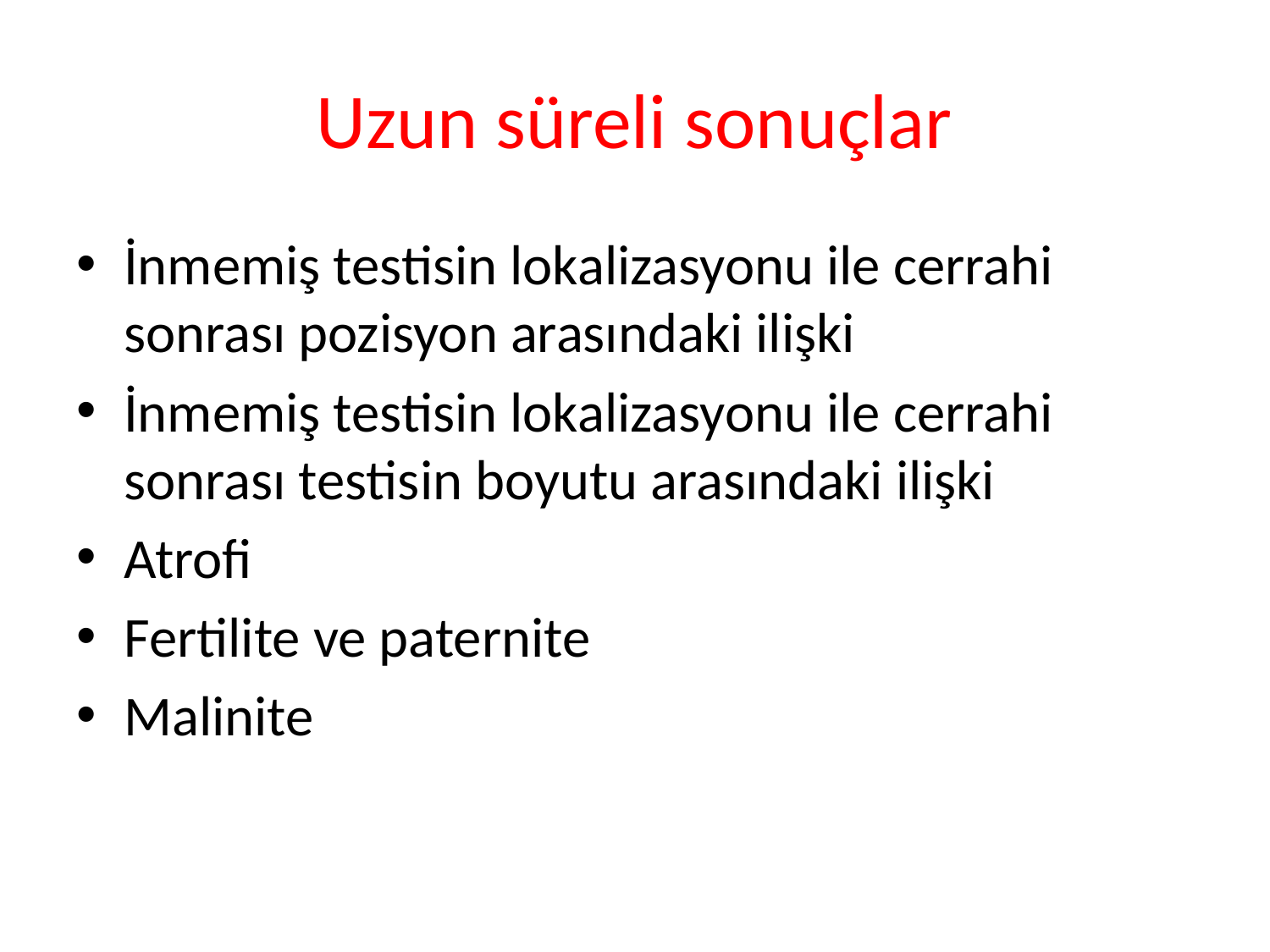

# Uzun süreli sonuçlar
İnmemiş testisin lokalizasyonu ile cerrahi sonrası pozisyon arasındaki ilişki
İnmemiş testisin lokalizasyonu ile cerrahi sonrası testisin boyutu arasındaki ilişki
Atrofi
Fertilite ve paternite
Malinite